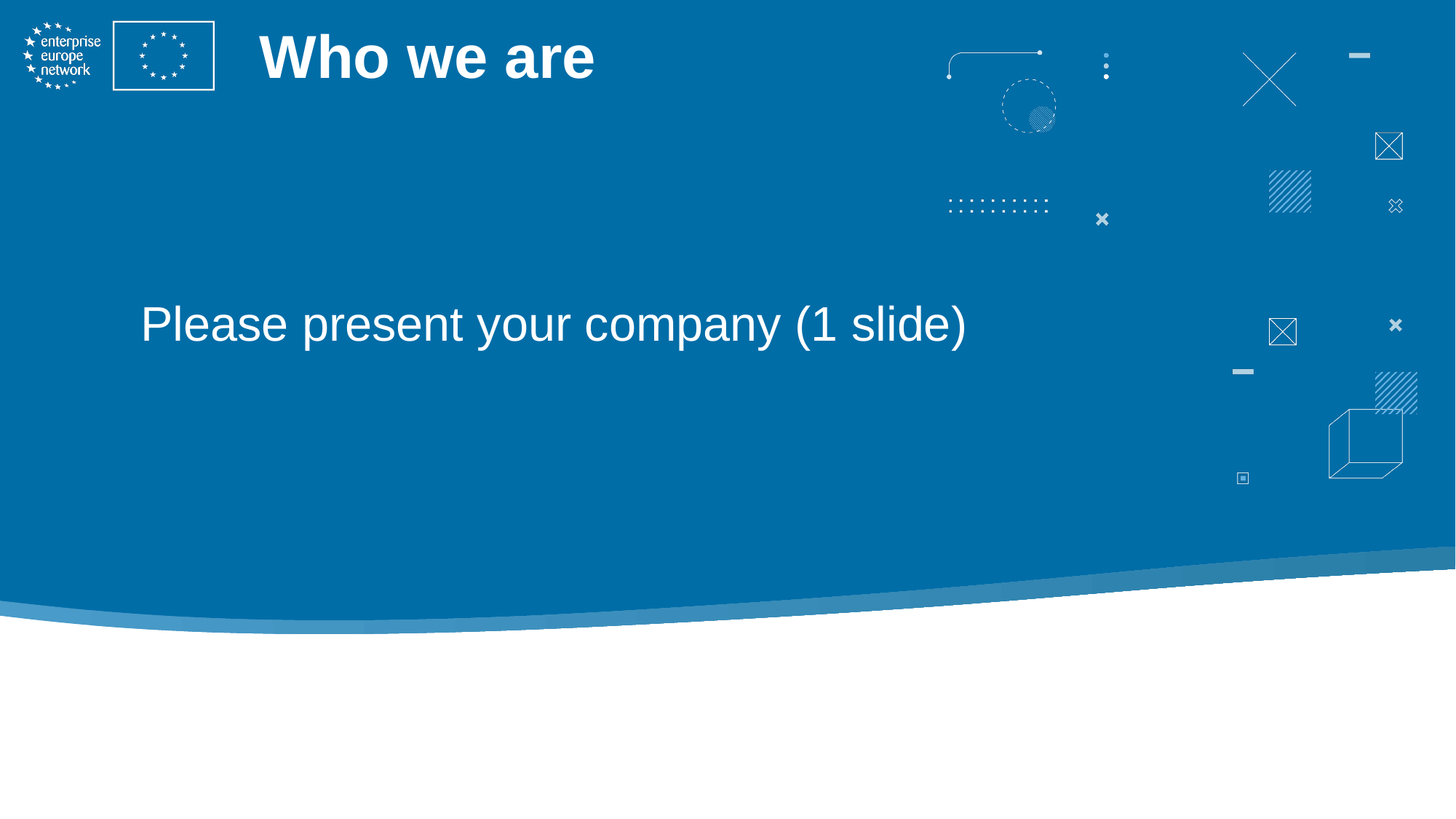

# Who we are
Please present your company (1 slide)